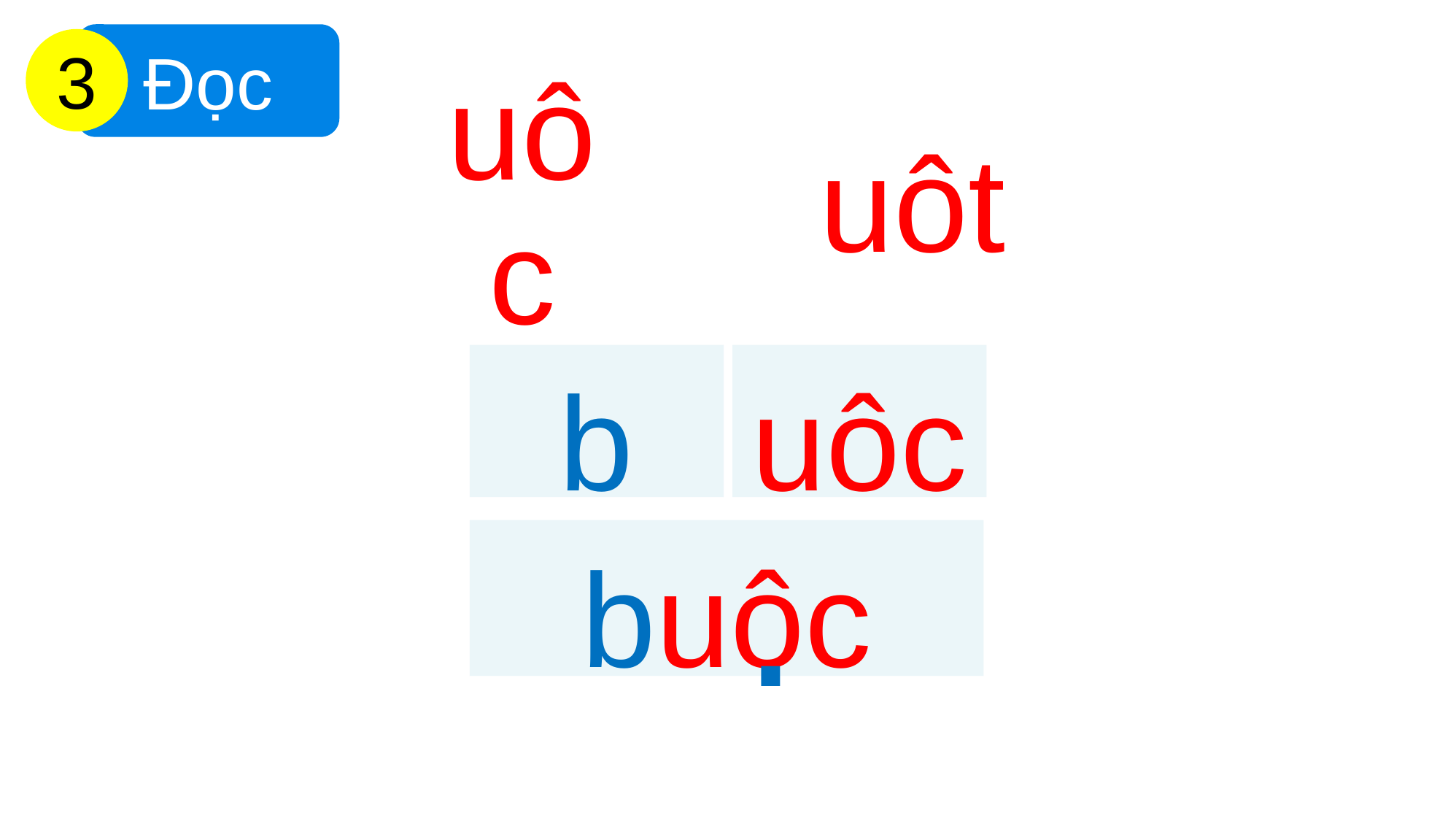

Đọc
3
uôc
uôt
b
uôc
buôc
.